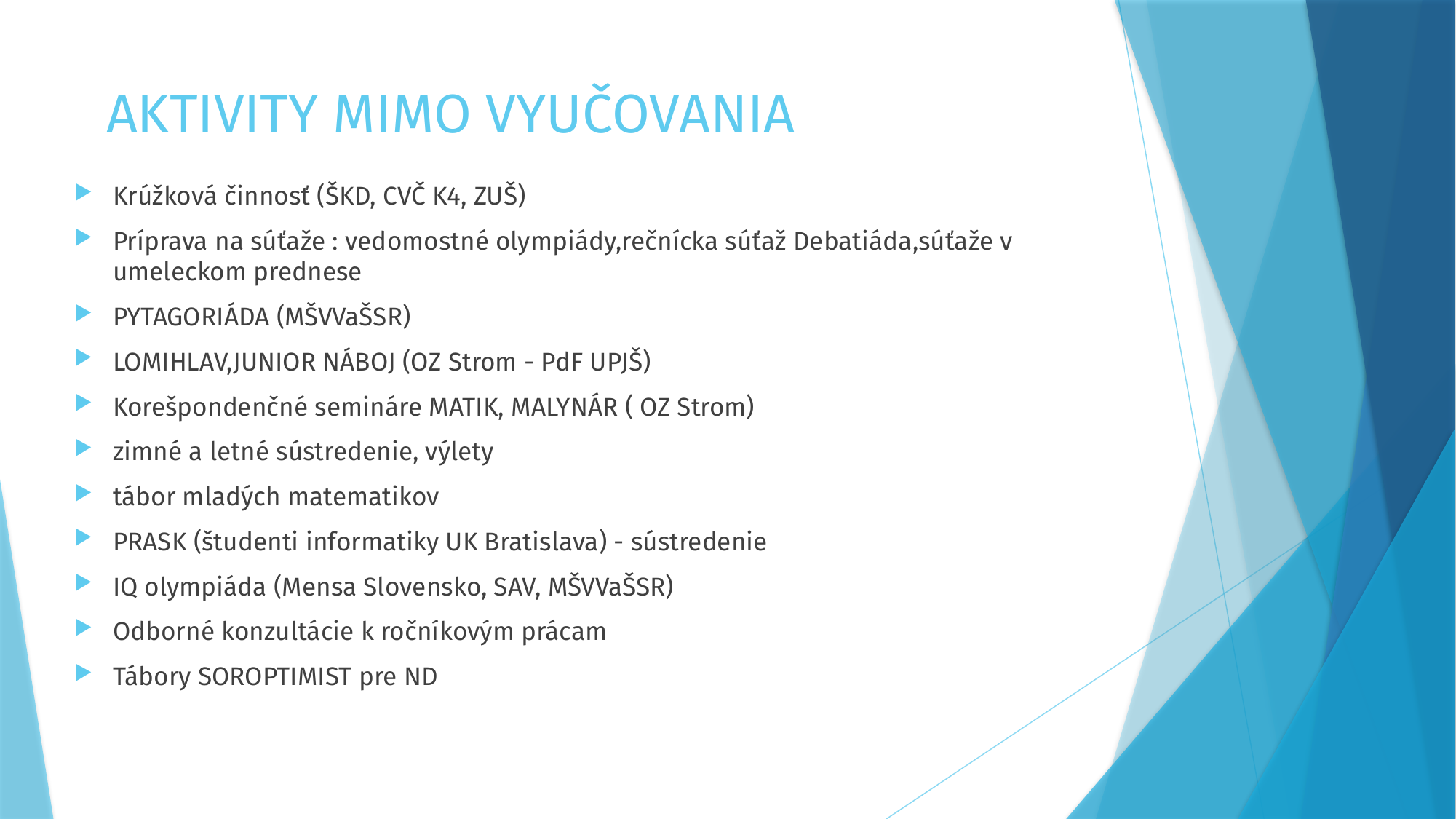

# AKTIVITY MIMO VYUČOVANIA
Krúžková činnosť (ŠKD, CVČ K4, ZUŠ)
Príprava na súťaže : vedomostné olympiády,rečnícka súťaž Debatiáda,súťaže v umeleckom prednese
PYTAGORIÁDA (MŠVVaŠSR)
LOMIHLAV,JUNIOR NÁBOJ (OZ Strom - PdF UPJŠ)
Korešpondenčné semináre MATIK, MALYNÁR ( OZ Strom)
zimné a letné sústredenie, výlety
tábor mladých matematikov
PRASK (študenti informatiky UK Bratislava) - sústredenie
IQ olympiáda (Mensa Slovensko, SAV, MŠVVaŠSR)
Odborné konzultácie k ročníkovým prácam
Tábory SOROPTIMIST pre ND